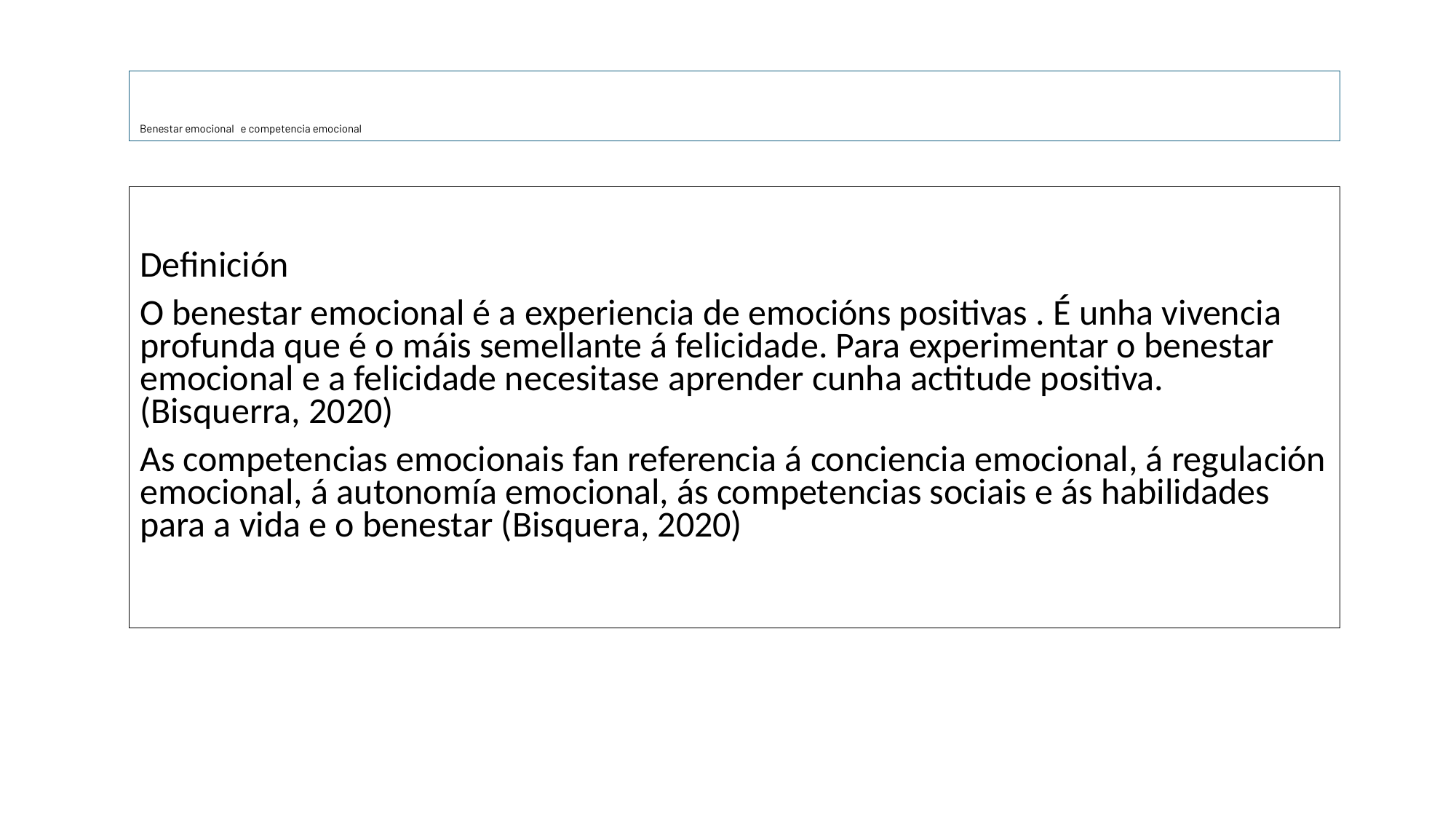

# Benestar emocional   e competencia emocional

Definición
O benestar emocional é a experiencia de emocións positivas . É unha vivencia profunda que é o máis semellante á felicidade. Para experimentar o benestar emocional e a felicidade necesitase aprender cunha actitude positiva. (Bisquerra, 2020)
As competencias emocionais fan referencia á conciencia emocional, á regulación emocional, á autonomía emocional, ás competencias sociais e ás habilidades para a vida e o benestar (Bisquera, 2020)